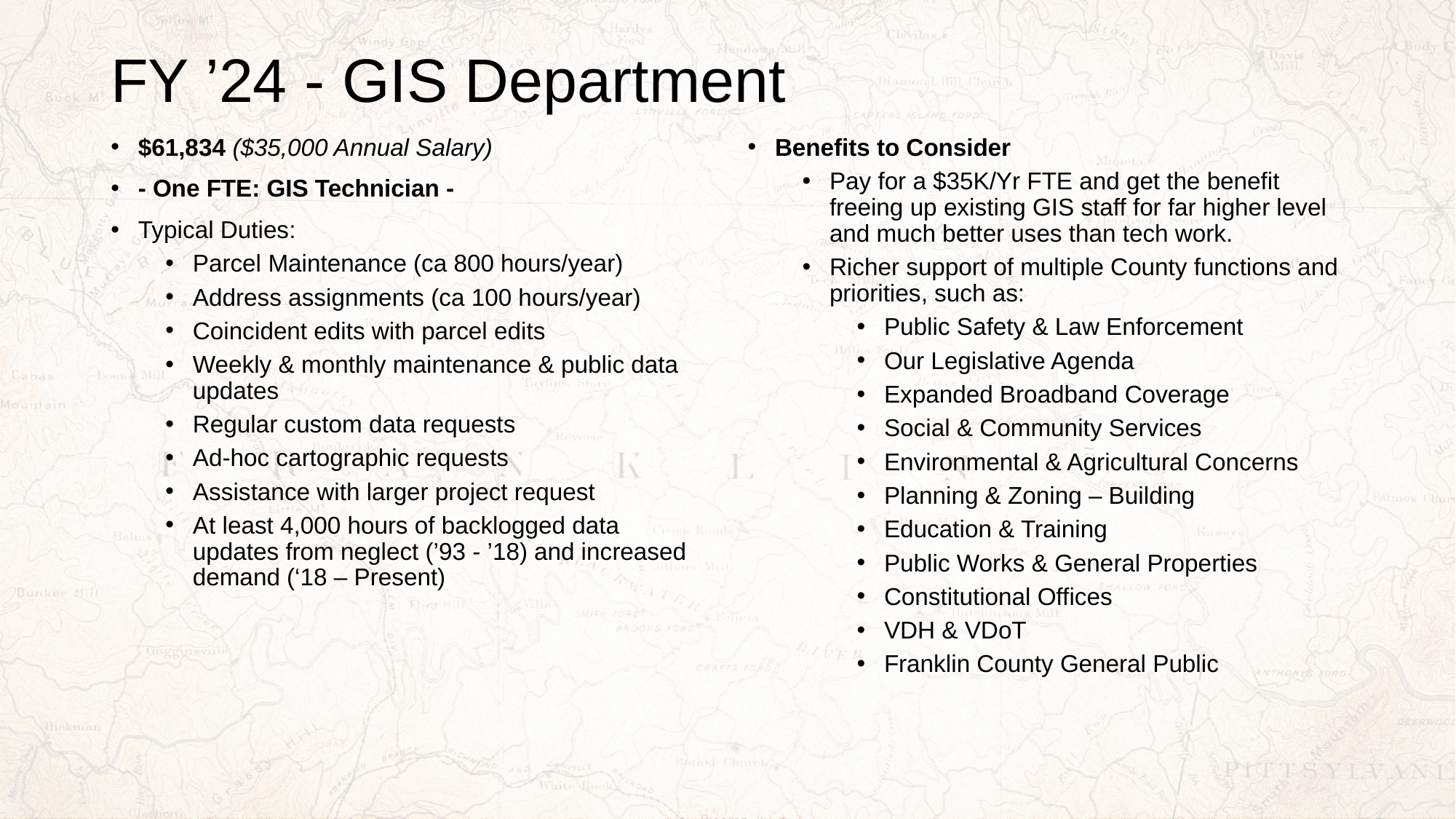

# FY ’24 - GIS Department
$61,834 ($35,000 Annual Salary)
- One FTE: GIS Technician -
Typical Duties:
Parcel Maintenance (ca 800 hours/year)
Address assignments (ca 100 hours/year)
Coincident edits with parcel edits
Weekly & monthly maintenance & public data updates
Regular custom data requests
Ad-hoc cartographic requests
Assistance with larger project request
At least 4,000 hours of backlogged data updates from neglect (’93 - ’18) and increased demand (‘18 – Present)

Benefits to Consider
Pay for a $35K/Yr FTE and get the benefit freeing up existing GIS staff for far higher level and much better uses than tech work.
Richer support of multiple County functions and priorities, such as:
Public Safety & Law Enforcement
Our Legislative Agenda
Expanded Broadband Coverage
Social & Community Services
Environmental & Agricultural Concerns
Planning & Zoning – Building
Education & Training
Public Works & General Properties
Constitutional Offices
VDH & VDoT
Franklin County General Public